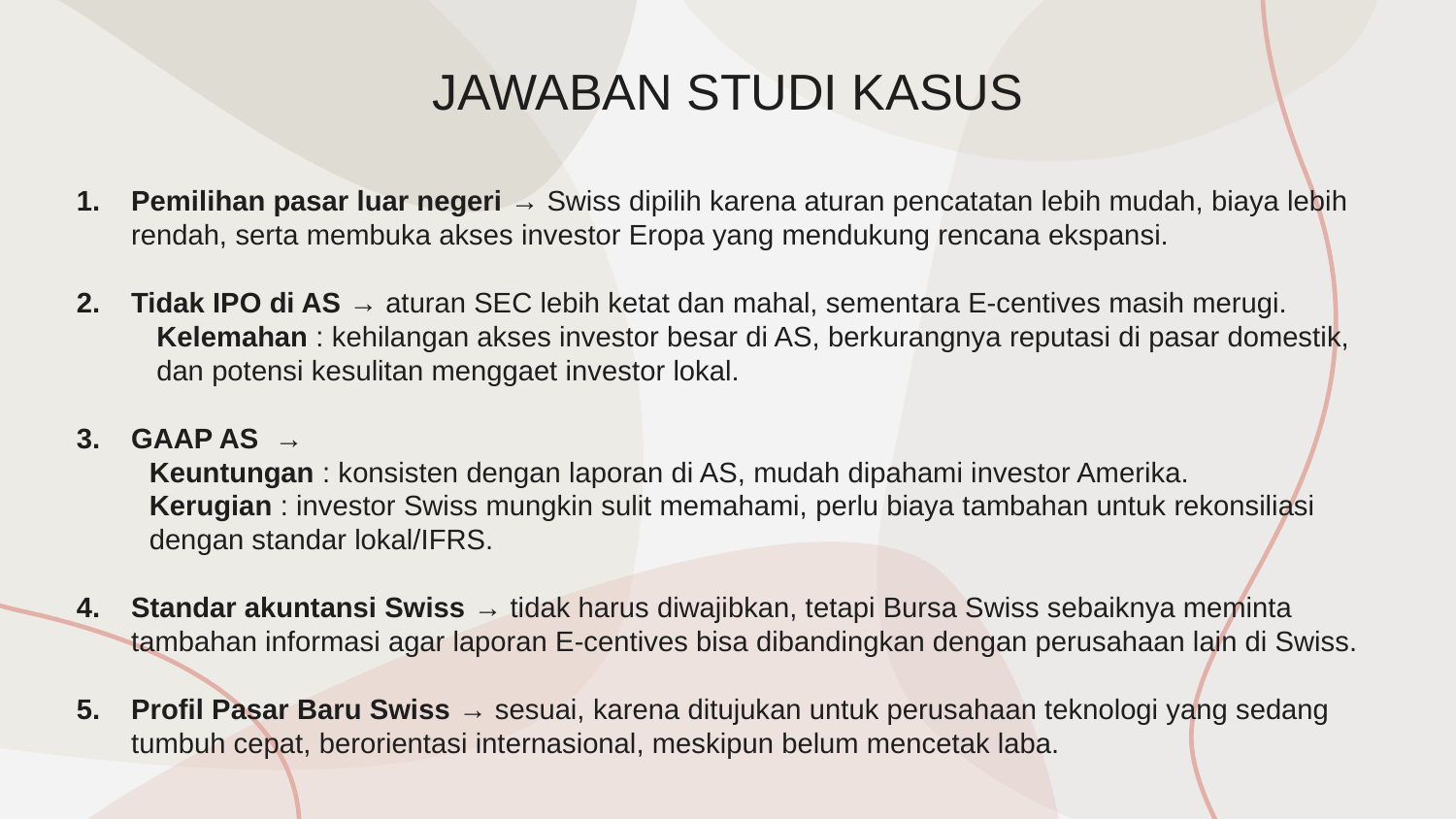

# JAWABAN STUDI KASUS
Pemilihan pasar luar negeri → Swiss dipilih karena aturan pencatatan lebih mudah, biaya lebih rendah, serta membuka akses investor Eropa yang mendukung rencana ekspansi.

Tidak IPO di AS → aturan SEC lebih ketat dan mahal, sementara E-centives masih merugi.
          Kelemahan : kehilangan akses investor besar di AS, berkurangnya reputasi di pasar domestik,
          dan potensi kesulitan menggaet investor lokal.

GAAP AS  →
Keuntungan : konsisten dengan laporan di AS, mudah dipahami investor Amerika.
Kerugian : investor Swiss mungkin sulit memahami, perlu biaya tambahan untuk rekonsiliasi dengan standar lokal/IFRS.

Standar akuntansi Swiss → tidak harus diwajibkan, tetapi Bursa Swiss sebaiknya meminta tambahan informasi agar laporan E-centives bisa dibandingkan dengan perusahaan lain di Swiss.

Profil Pasar Baru Swiss → sesuai, karena ditujukan untuk perusahaan teknologi yang sedang tumbuh cepat, berorientasi internasional, meskipun belum mencetak laba.